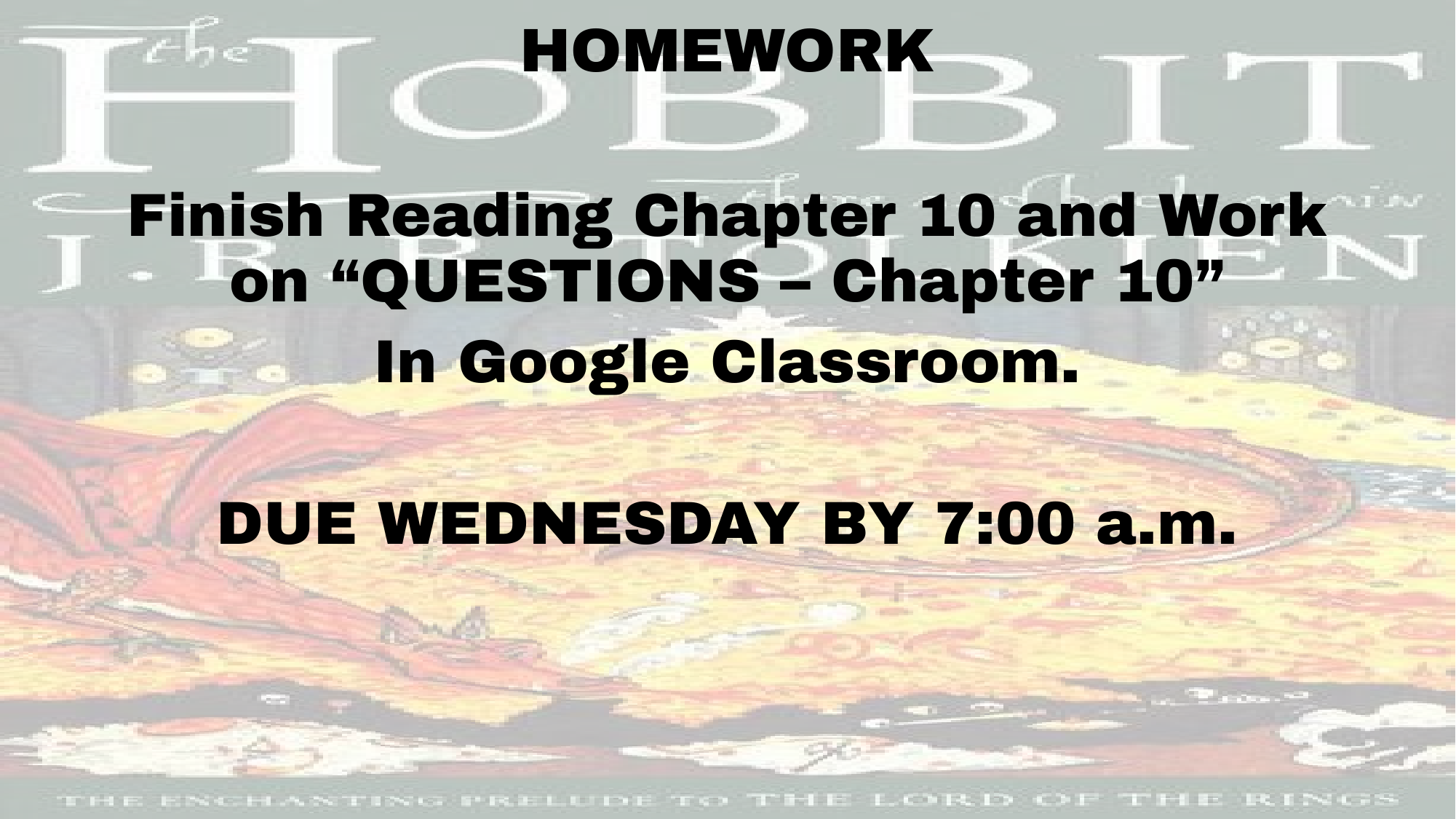

# HOMEWORK
Finish Reading Chapter 10 and Work on “QUESTIONS – Chapter 10”
In Google Classroom.

DUE WEDNESDAY BY 7:00 a.m.